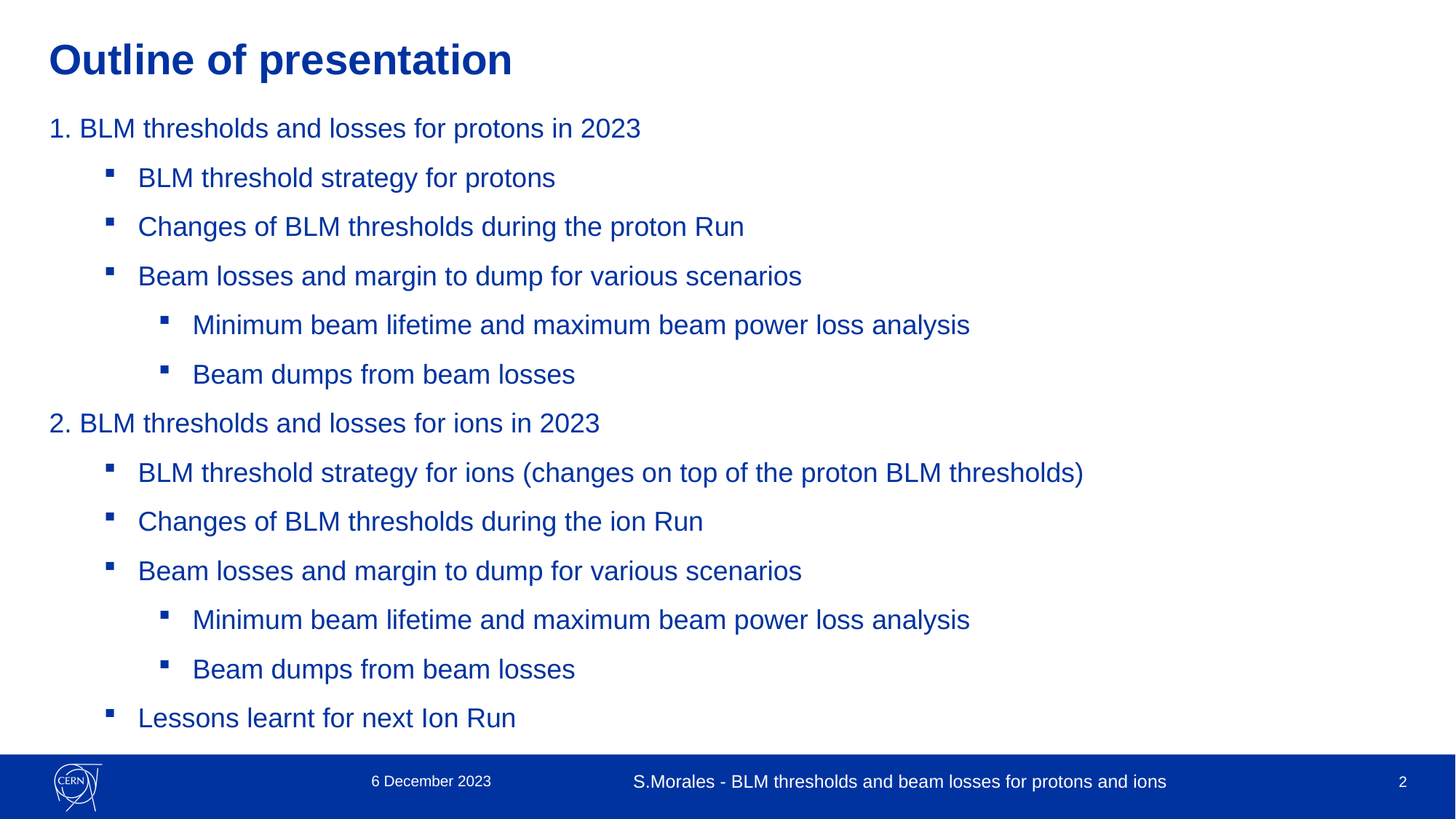

# Outline of presentation
1. BLM thresholds and losses for protons in 2023
BLM threshold strategy for protons
Changes of BLM thresholds during the proton Run
Beam losses and margin to dump for various scenarios
Minimum beam lifetime and maximum beam power loss analysis
Beam dumps from beam losses
2. BLM thresholds and losses for ions in 2023
BLM threshold strategy for ions (changes on top of the proton BLM thresholds)
Changes of BLM thresholds during the ion Run
Beam losses and margin to dump for various scenarios
Minimum beam lifetime and maximum beam power loss analysis
Beam dumps from beam losses
Lessons learnt for next Ion Run

6 December 2023
S.Morales - BLM thresholds and beam losses for protons and ions
2